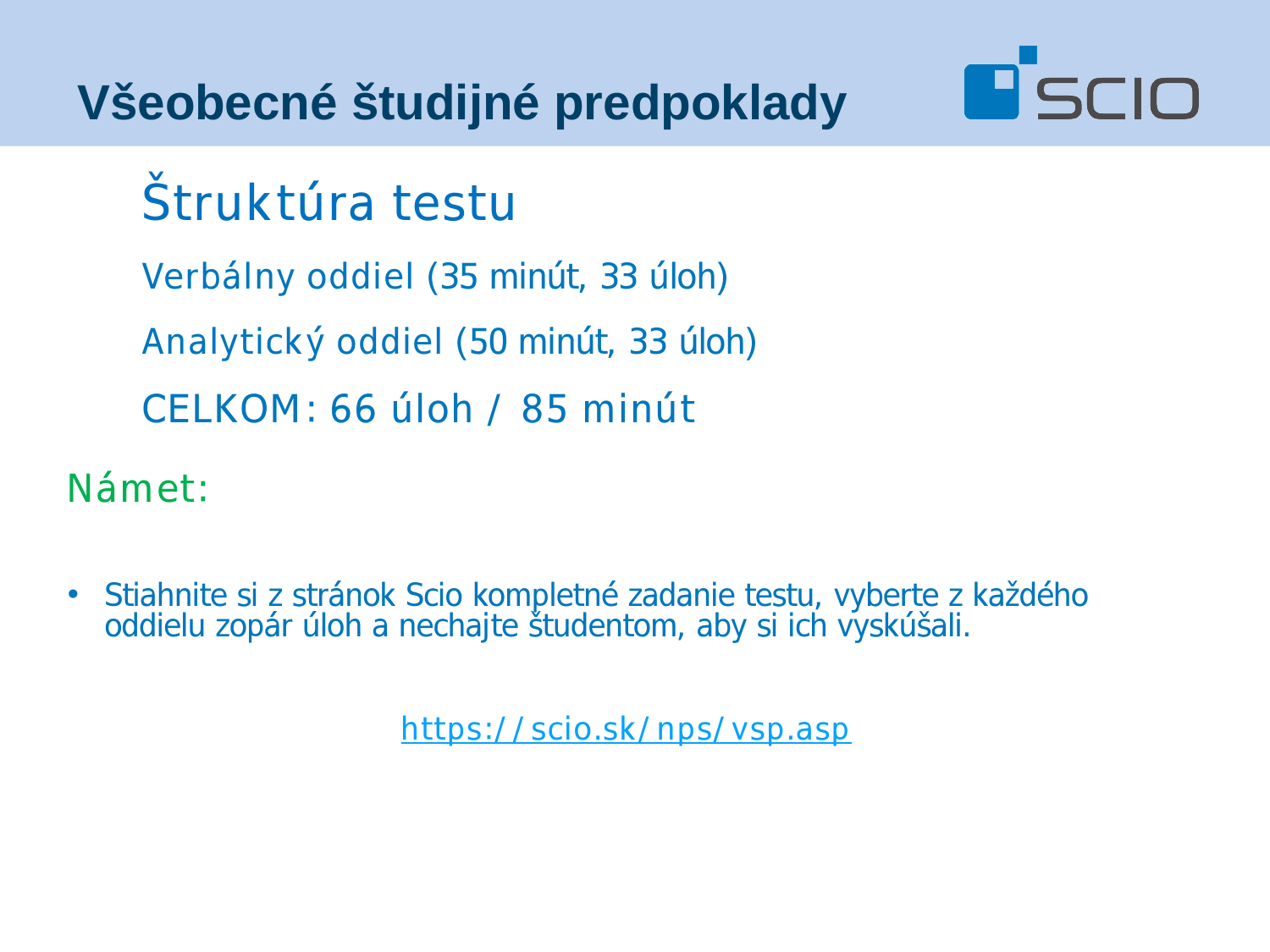

Všeobecné študijné predpoklady
	Štruktúra testu
	Verbálny oddiel (35 minút, 33 úloh)
	Analytický oddiel (50 minút, 33 úloh)
	CELKOM: 66 úloh / 85 minút
Námet:

Stiahnite si z stránok Scio kompletné zadanie testu, vyberte z každého oddielu zopár úloh a nechajte študentom, aby si ich vyskúšali.

https://scio.sk/nps/vsp.asp